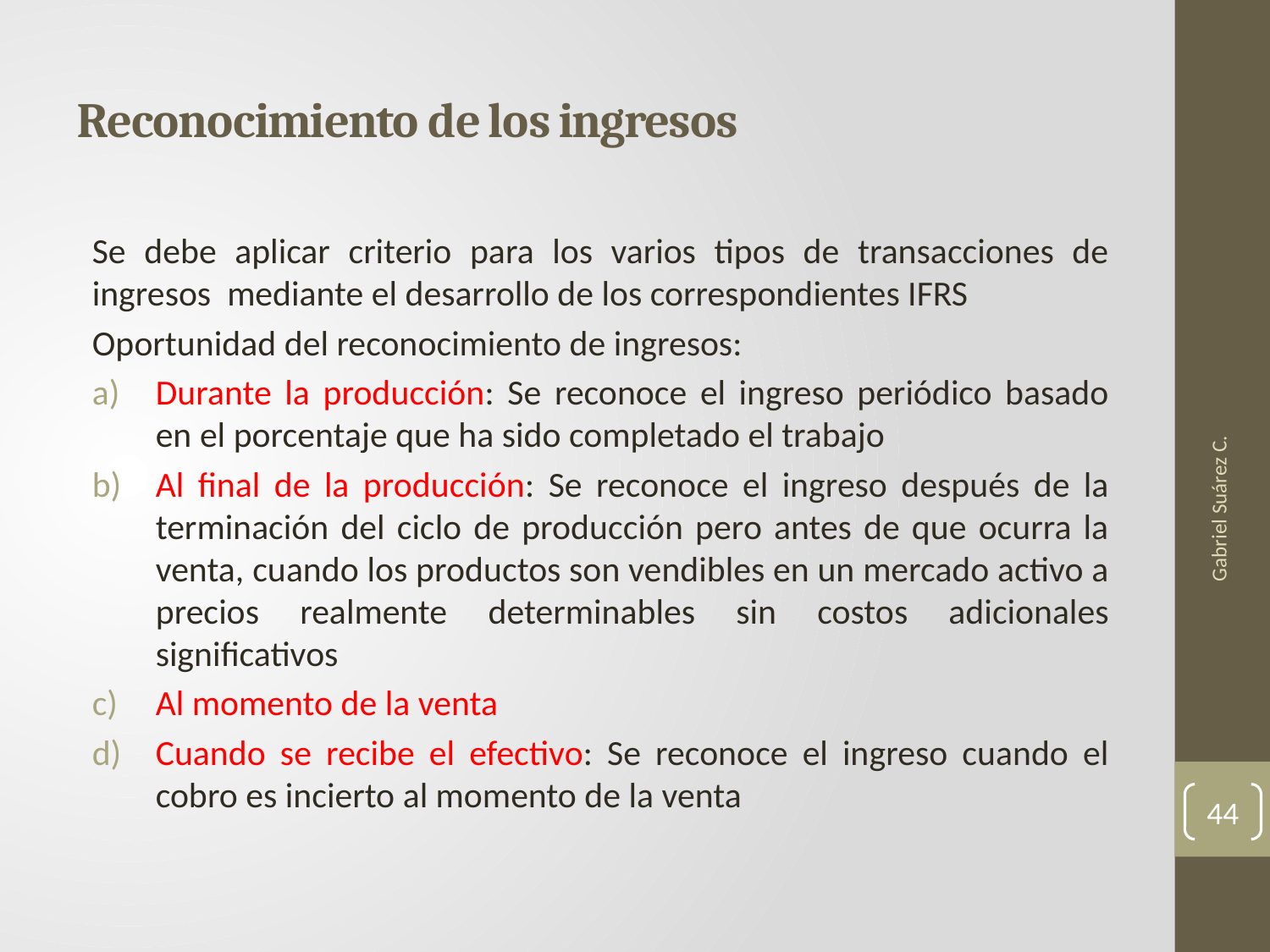

# Reconocimiento de los ingresos
Se debe aplicar criterio para los varios tipos de transacciones de ingresos  mediante el desarrollo de los correspondientes IFRS
Oportunidad del reconocimiento de ingresos:
Durante la producción: Se reconoce el ingreso periódico basado en el porcentaje que ha sido completado el trabajo
Al final de la producción: Se reconoce el ingreso después de la terminación del ciclo de producción pero antes de que ocurra la venta, cuando los productos son vendibles en un mercado activo a precios realmente determinables sin costos adicionales significativos
Al momento de la venta
Cuando se recibe el efectivo: Se reconoce el ingreso cuando el cobro es incierto al momento de la venta
Gabriel Suárez C.
44